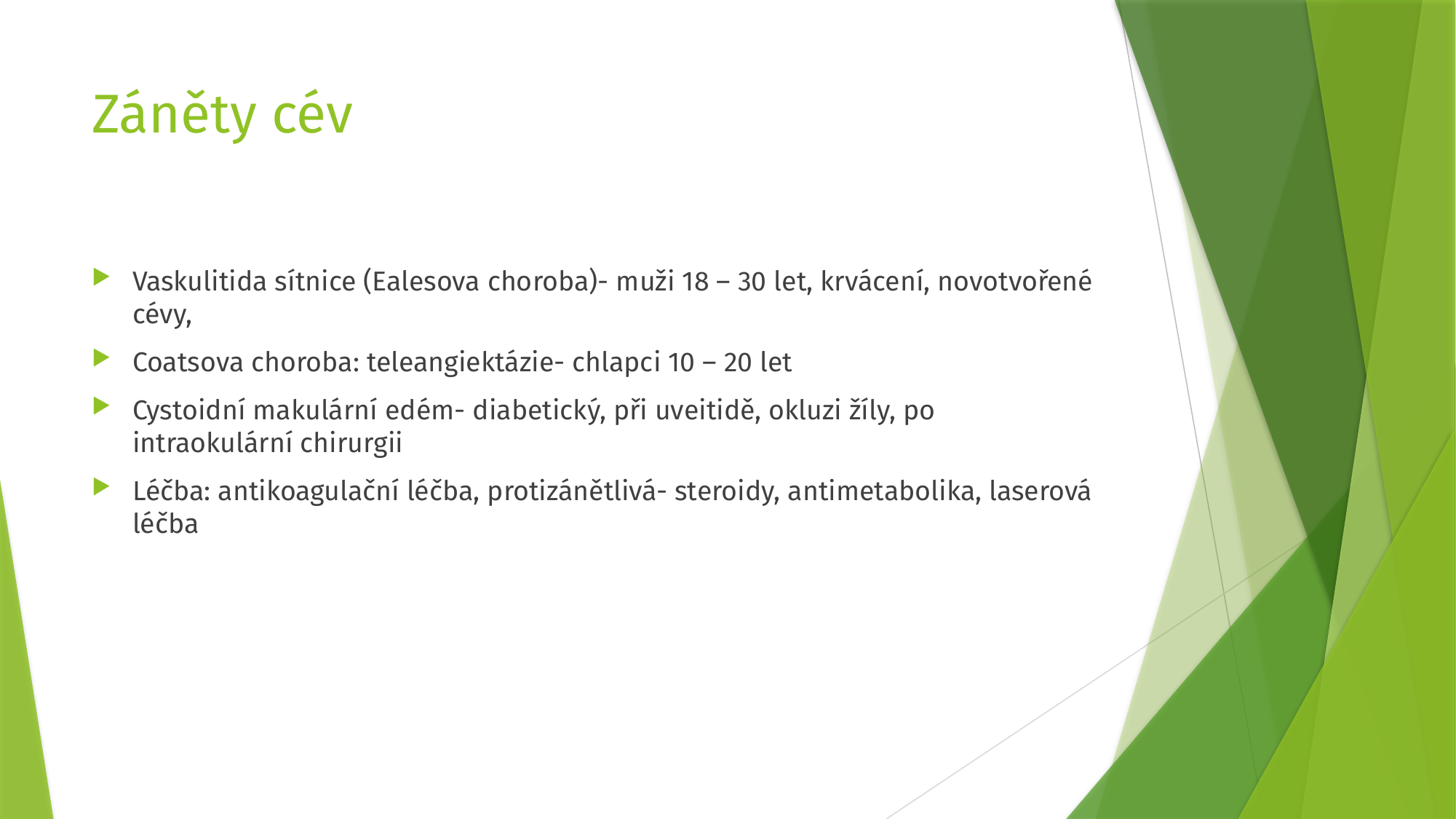

# Záněty cév
Vaskulitida sítnice (Ealesova choroba)- muži 18 – 30 let, krvácení, novotvořené cévy,
Coatsova choroba: teleangiektázie- chlapci 10 – 20 let
Cystoidní makulární edém- diabetický, při uveitidě, okluzi žíly, po intraokulární chirurgii
Léčba: antikoagulační léčba, protizánětlivá- steroidy, antimetabolika, laserová léčba